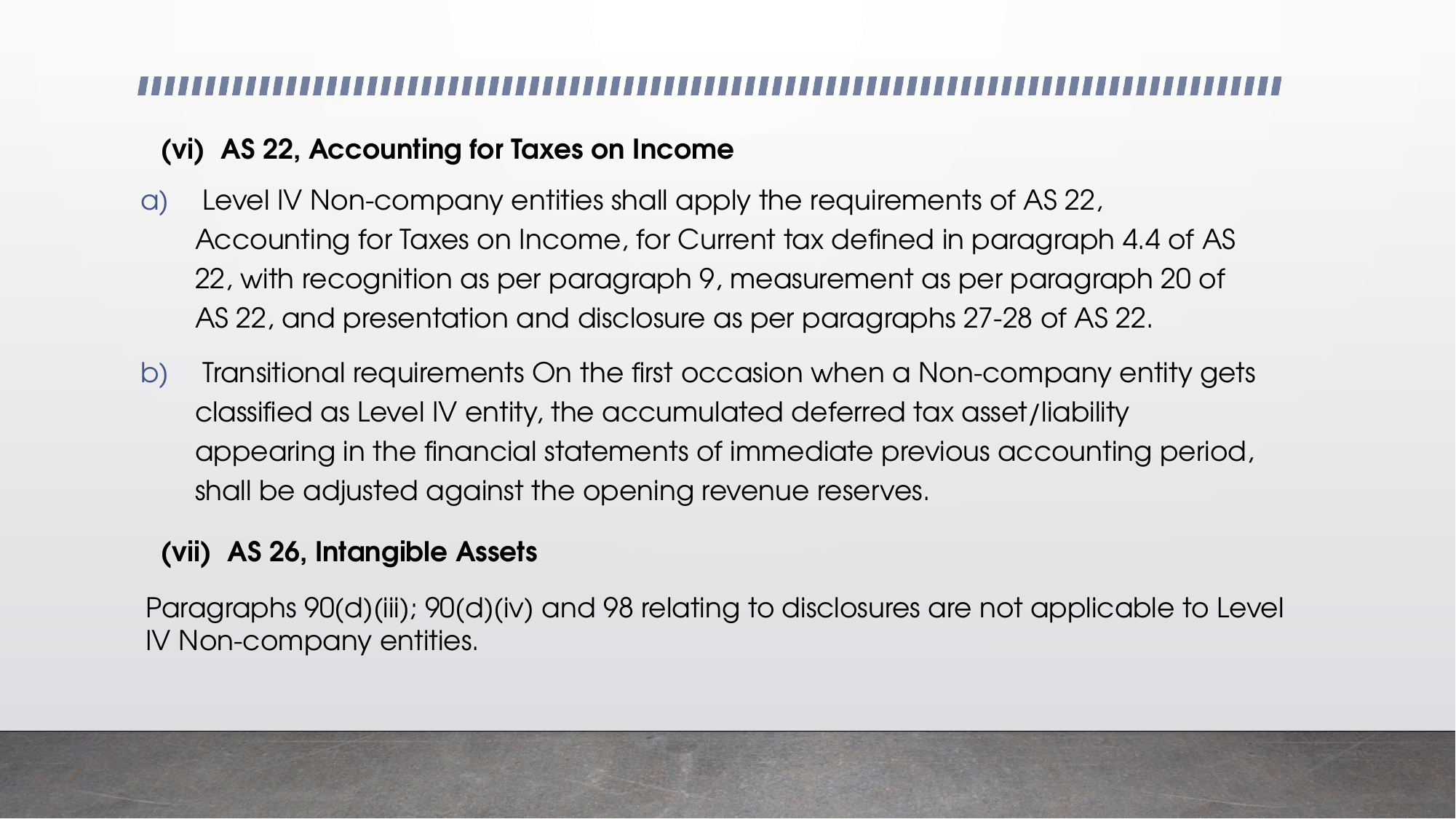

(vi)  AS 22, Accounting for Taxes on Income
 Level IV Non-company entities shall apply the requirements of AS 22, Accounting for Taxes on Income, for Current tax defined in paragraph 4.4 of AS 22, with recognition as per paragraph 9, measurement as per paragraph 20 of AS 22, and presentation and disclosure as per paragraphs 27-28 of AS 22.
 Transitional requirements On the first occasion when a Non-company entity gets classified as Level IV entity, the accumulated deferred tax asset/liability appearing in the financial statements of immediate previous accounting period, shall be adjusted against the opening revenue reserves.
(vii)  AS 26, Intangible Assets
Paragraphs 90(d)(iii); 90(d)(iv) and 98 relating to disclosures are not applicable to Level IV Non-company entities.